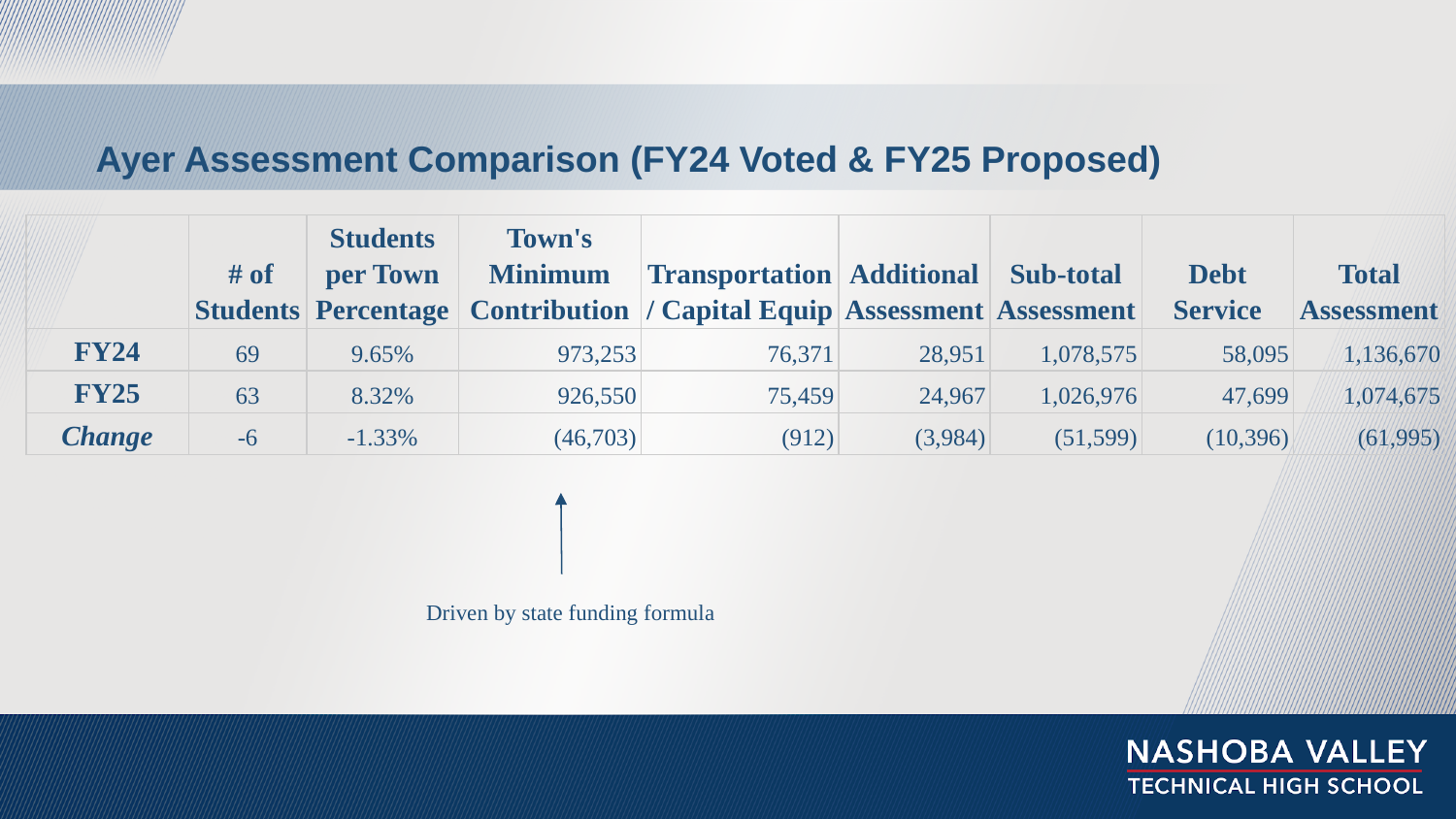

Ayer Assessment Comparison (FY24 Voted & FY25 Proposed)
|  | # of Students | Students per Town Percentage | Town's Minimum Contribution | Transportation/ Capital Equip | Additional Assessment | Sub-total Assessment | Debt Service | Total Assessment |
| --- | --- | --- | --- | --- | --- | --- | --- | --- |
| FY24 | 69 | 9.65% | 973,253 | 76,371 | 28,951 | 1,078,575 | 58,095 | 1,136,670 |
| FY25 | 63 | 8.32% | 926,550 | 75,459 | 24,967 | 1,026,976 | 47,699 | 1,074,675 |
| Change | -6 | -1.33% | (46,703) | (912) | (3,984) | (51,599) | (10,396) | (61,995) |

Driven by state funding formula